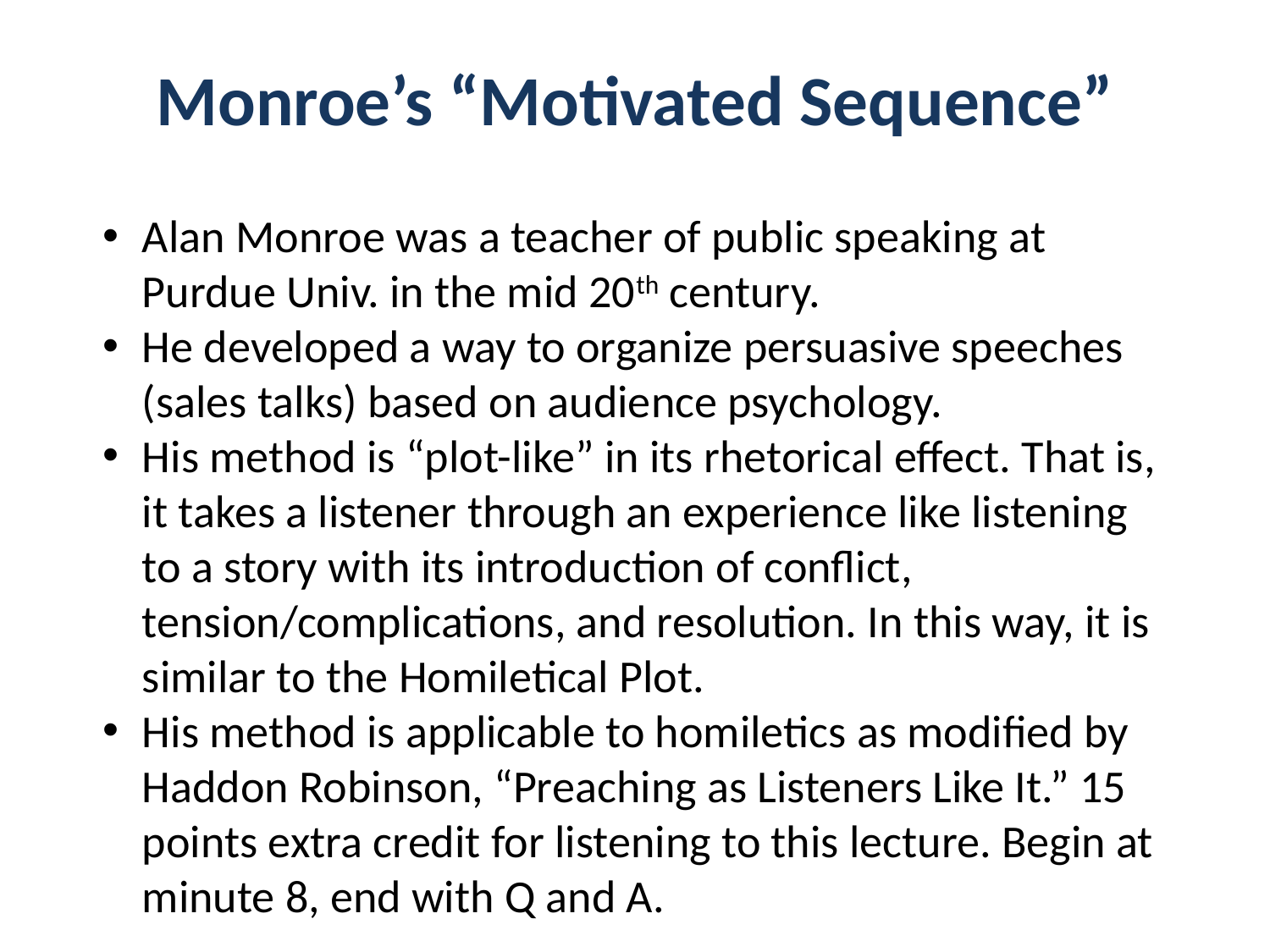

# Monroe’s “Motivated Sequence”
Alan Monroe was a teacher of public speaking at Purdue Univ. in the mid 20th century.
He developed a way to organize persuasive speeches (sales talks) based on audience psychology.
His method is “plot-like” in its rhetorical effect. That is, it takes a listener through an experience like listening to a story with its introduction of conflict, tension/complications, and resolution. In this way, it is similar to the Homiletical Plot.
His method is applicable to homiletics as modified by Haddon Robinson, “Preaching as Listeners Like It.” 15 points extra credit for listening to this lecture. Begin at minute 8, end with Q and A.